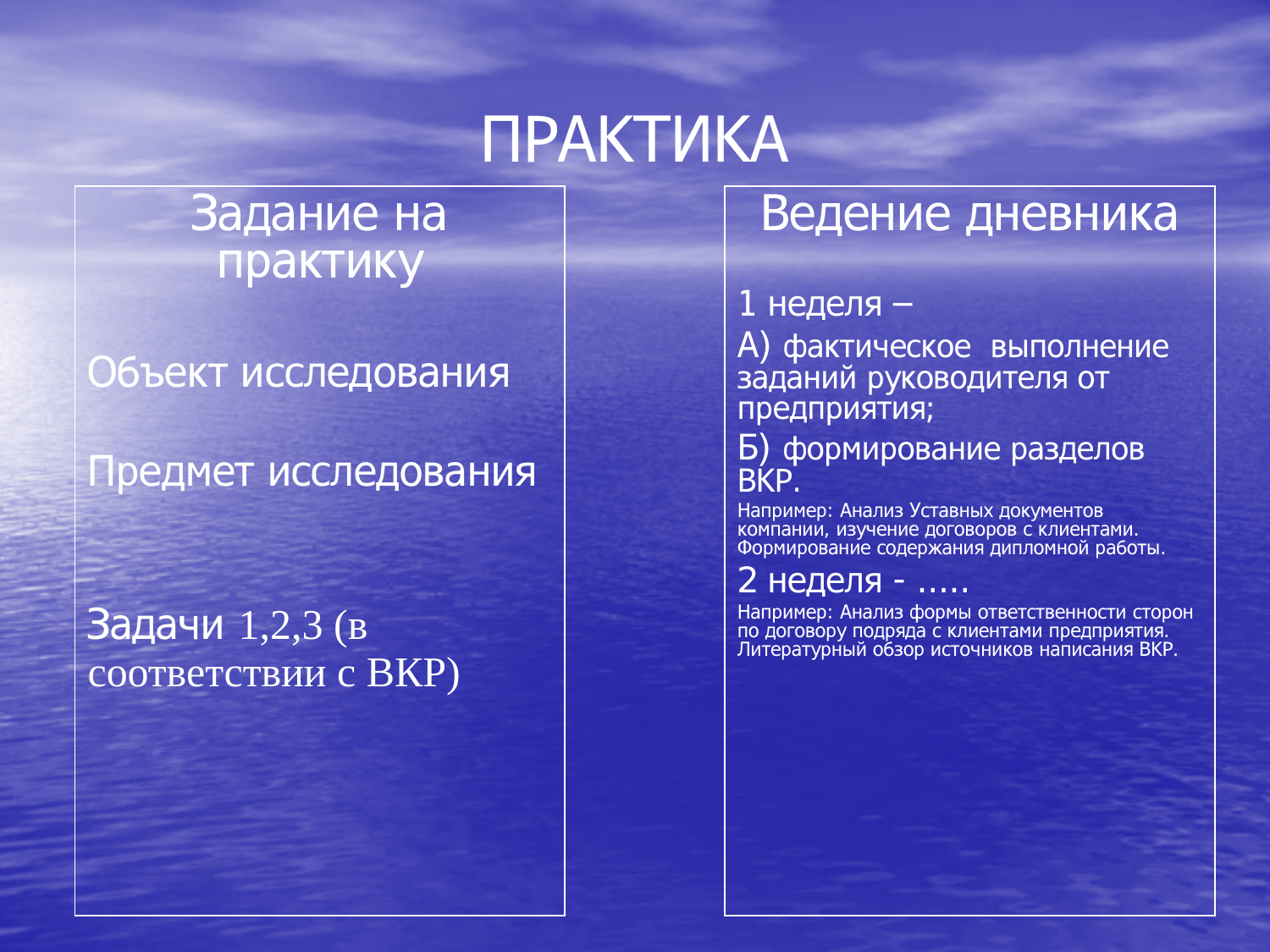

# ПРАКТИКА
| Задание на практику Объект исследования Предмет исследования Задачи 1,2,3 (в соответствии с ВКР) |
| --- |
| Ведение дневника 1 неделя – А) фактическое выполнение заданий руководителя от предприятия; Б) формирование разделов ВКР. Например: Анализ Уставных документов компании, изучение договоров с клиентами. Формирование содержания дипломной работы. 2 неделя - ..... Например: Анализ формы ответственности сторон по договору подряда с клиентами предприятия. Литературный обзор источников написания ВКР. |
| --- |